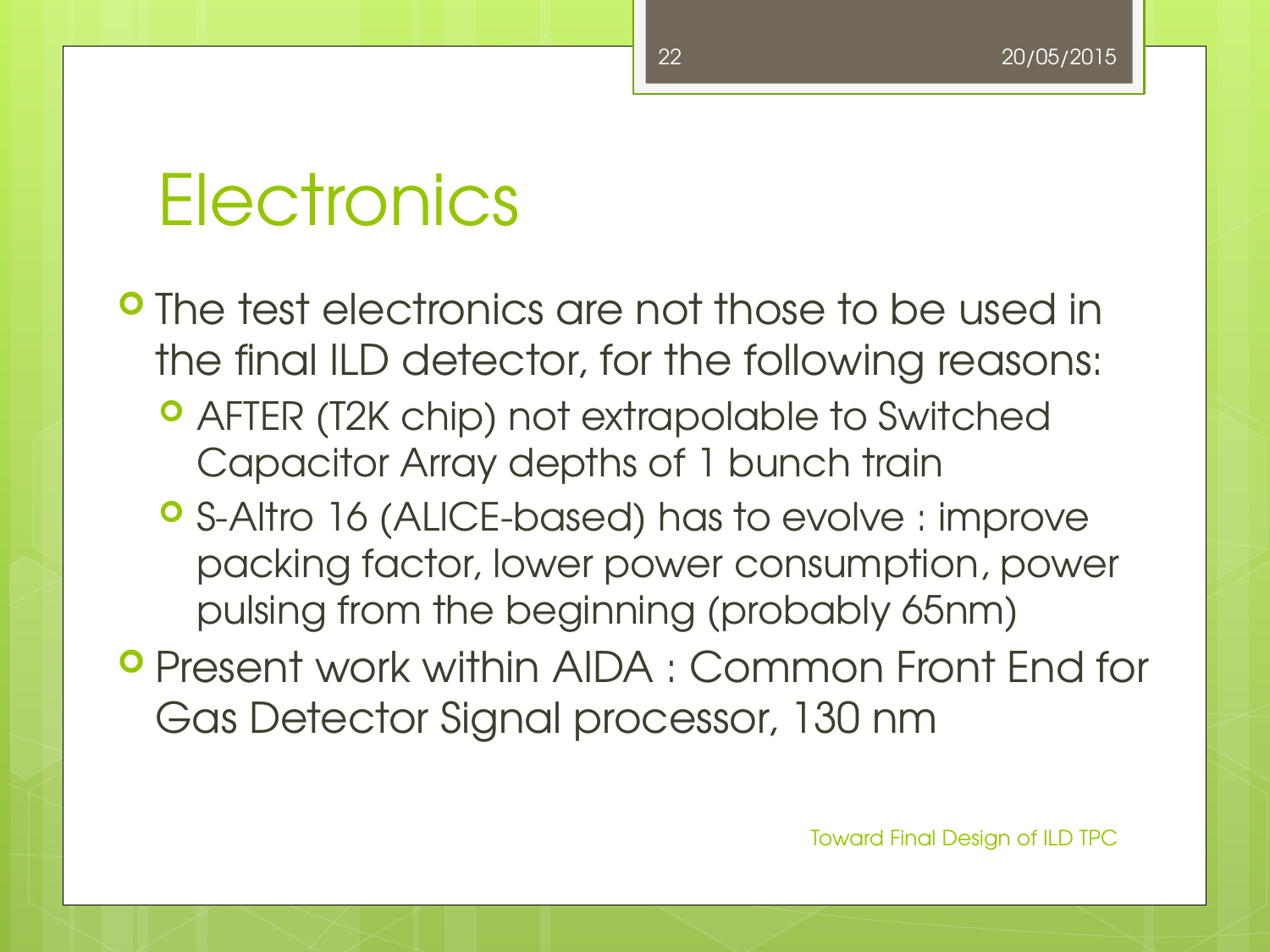

22
20/05/2015
# Electronics
The test electronics are not those to be used in the final ILD detector, for the following reasons:
AFTER (T2K chip) not extrapolable to Switched Capacitor Array depths of 1 bunch train
S-Altro 16 (ALICE-based) has to evolve : improve packing factor, lower power consumption, power pulsing from the beginning (probably 65nm)
Present work within AIDA : Common Front End for Gas Detector Signal processor, 130 nm

Toward Final Design of ILD TPC